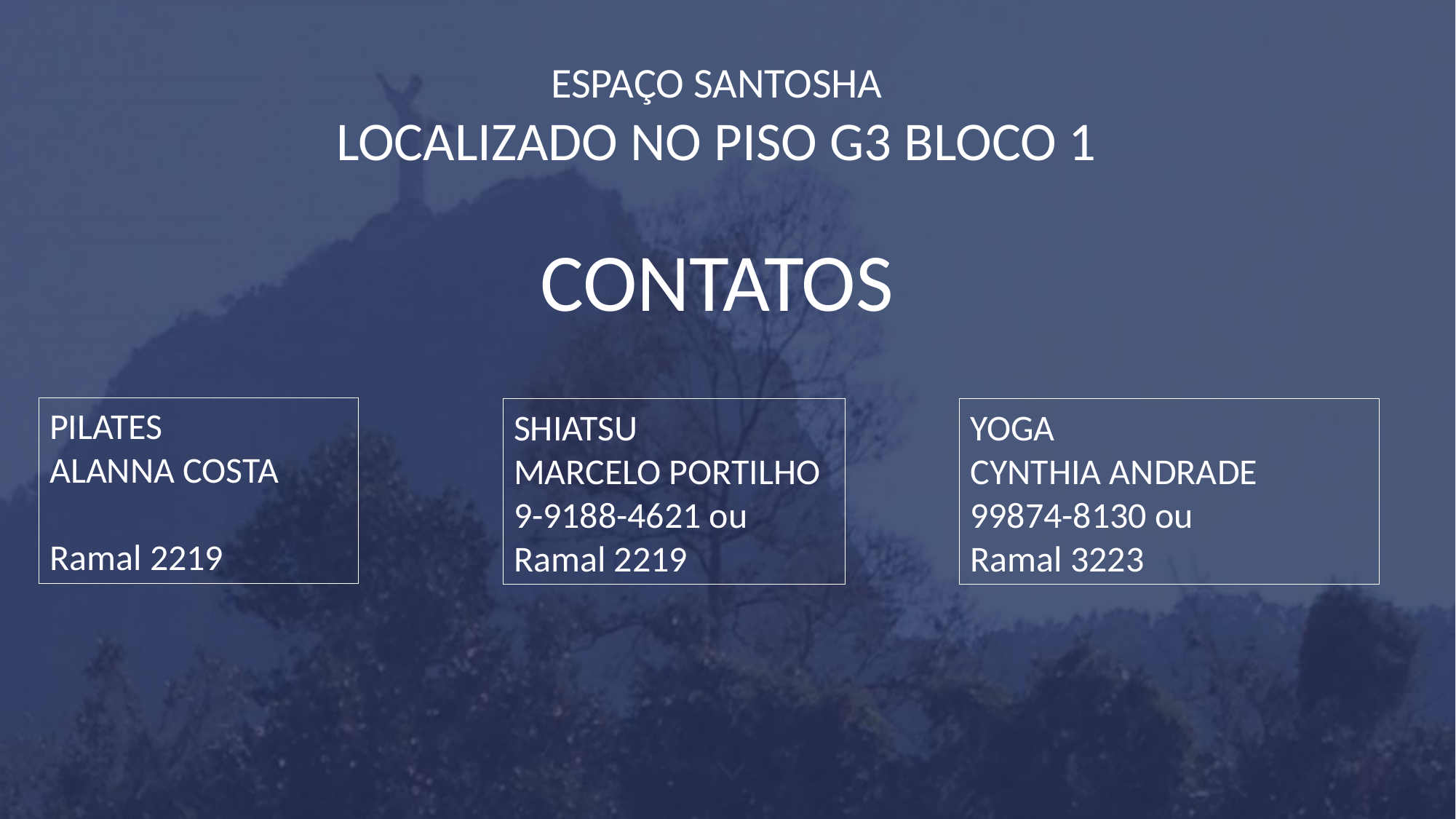

ESPAÇO SANTOSHA
LOCALIZADO NO PISO G3 BLOCO 1
CONTATOS
PILATES
ALANNA COSTA

Ramal 2219
SHIATSU
MARCELO PORTILHO
9-9188-4621 ou
Ramal 2219
YOGA
CYNTHIA ANDRADE
99874-8130 ou
Ramal 3223